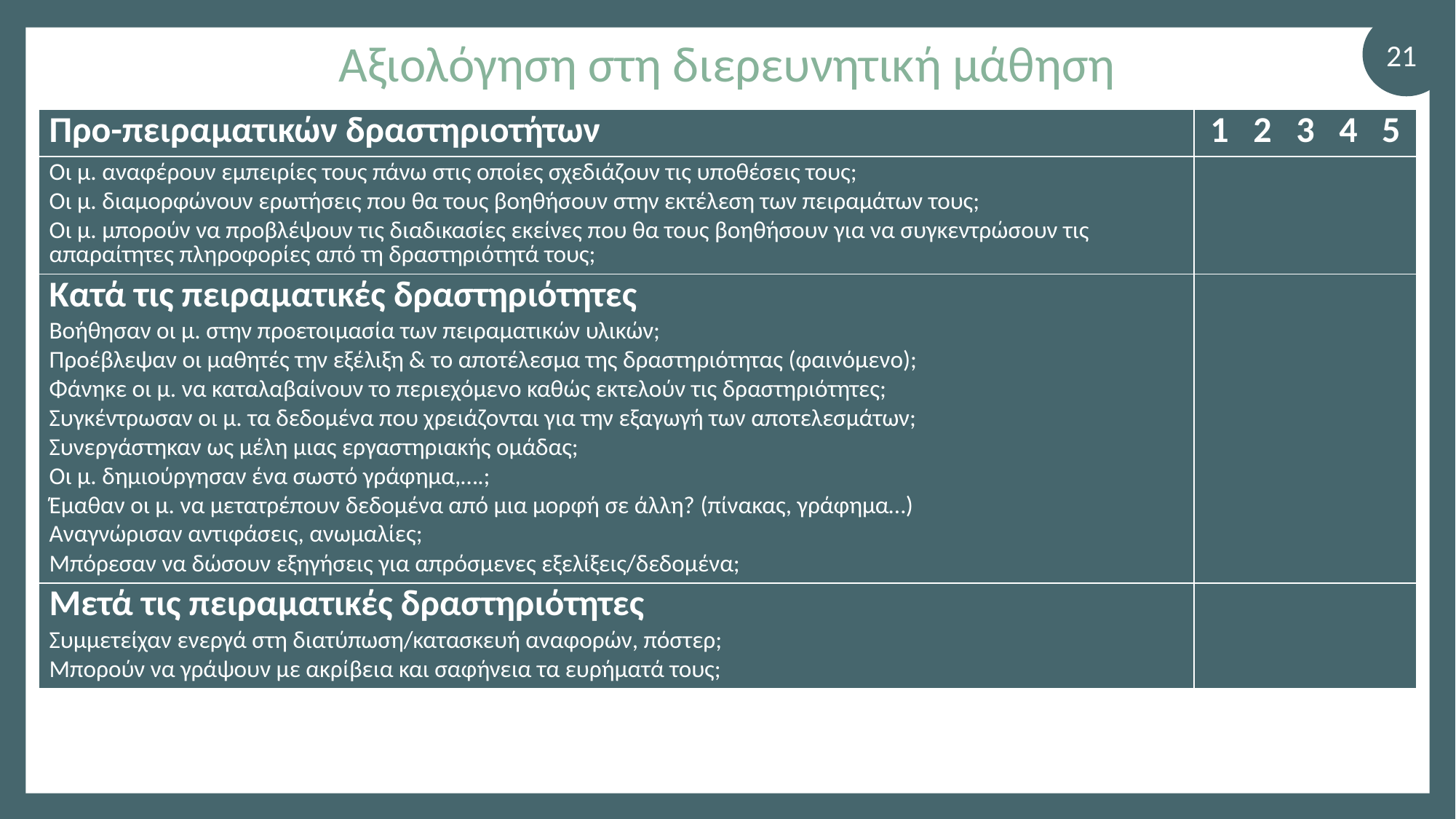

# Αξιολόγηση στη διερευνητική μάθηση
21
| Προ-πειραματικών δραστηριοτήτων | 1 2 3 4 5 |
| --- | --- |
| Οι μ. αναφέρουν εμπειρίες τους πάνω στις οποίες σχεδιάζουν τις υποθέσεις τους; Οι μ. διαμορφώνουν ερωτήσεις που θα τους βοηθήσουν στην εκτέλεση των πειραμάτων τους; Οι μ. μπορούν να προβλέψουν τις διαδικασίες εκείνες που θα τους βοηθήσουν για να συγκεντρώσουν τις απαραίτητες πληροφορίες από τη δραστηριότητά τους; |  |
| Κατά τις πειραματικές δραστηριότητες Βοήθησαν οι μ. στην προετοιμασία των πειραματικών υλικών; Προέβλεψαν οι μαθητές την εξέλιξη & το αποτέλεσμα της δραστηριότητας (φαινόμενο); Φάνηκε οι μ. να καταλαβαίνουν το περιεχόμενο καθώς εκτελούν τις δραστηριότητες; Συγκέντρωσαν οι μ. τα δεδομένα που χρειάζονται για την εξαγωγή των αποτελεσμάτων; Συνεργάστηκαν ως μέλη μιας εργαστηριακής ομάδας; Οι μ. δημιούργησαν ένα σωστό γράφημα,….; Έμαθαν οι μ. να μετατρέπουν δεδομένα από μια μορφή σε άλλη? (πίνακας, γράφημα…) Αναγνώρισαν αντιφάσεις, ανωμαλίες; Μπόρεσαν να δώσουν εξηγήσεις για απρόσμενες εξελίξεις/δεδομένα; |  |
| Μετά τις πειραματικές δραστηριότητες Συμμετείχαν ενεργά στη διατύπωση/κατασκευή αναφορών, πόστερ; Μπορούν να γράψουν με ακρίβεια και σαφήνεια τα ευρήματά τους; |  |